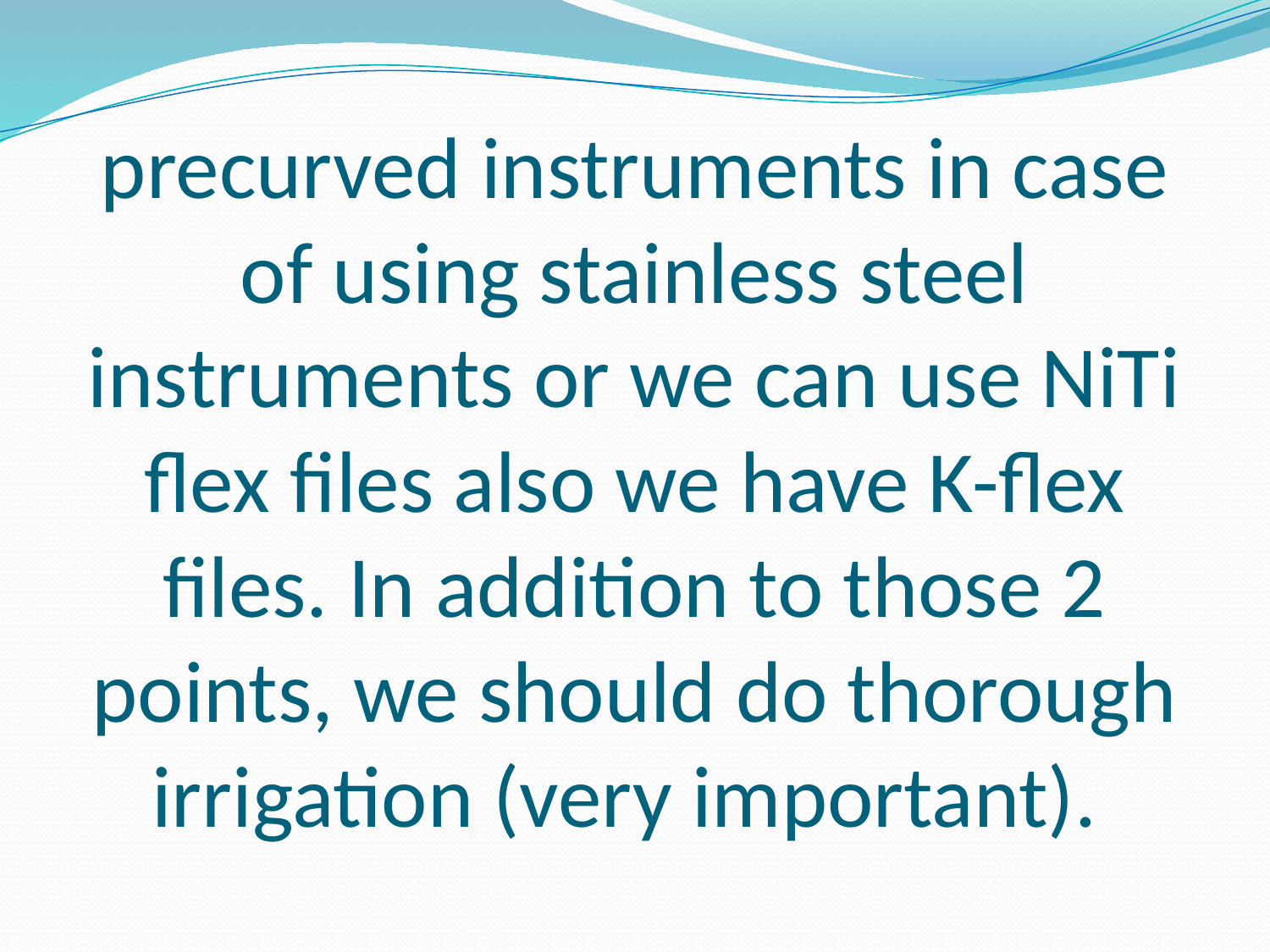

# precurved instruments in case of using stainless steel instruments or we can use NiTi flex files also we have K-flex files. In addition to those 2 points, we should do thorough irrigation (very important).